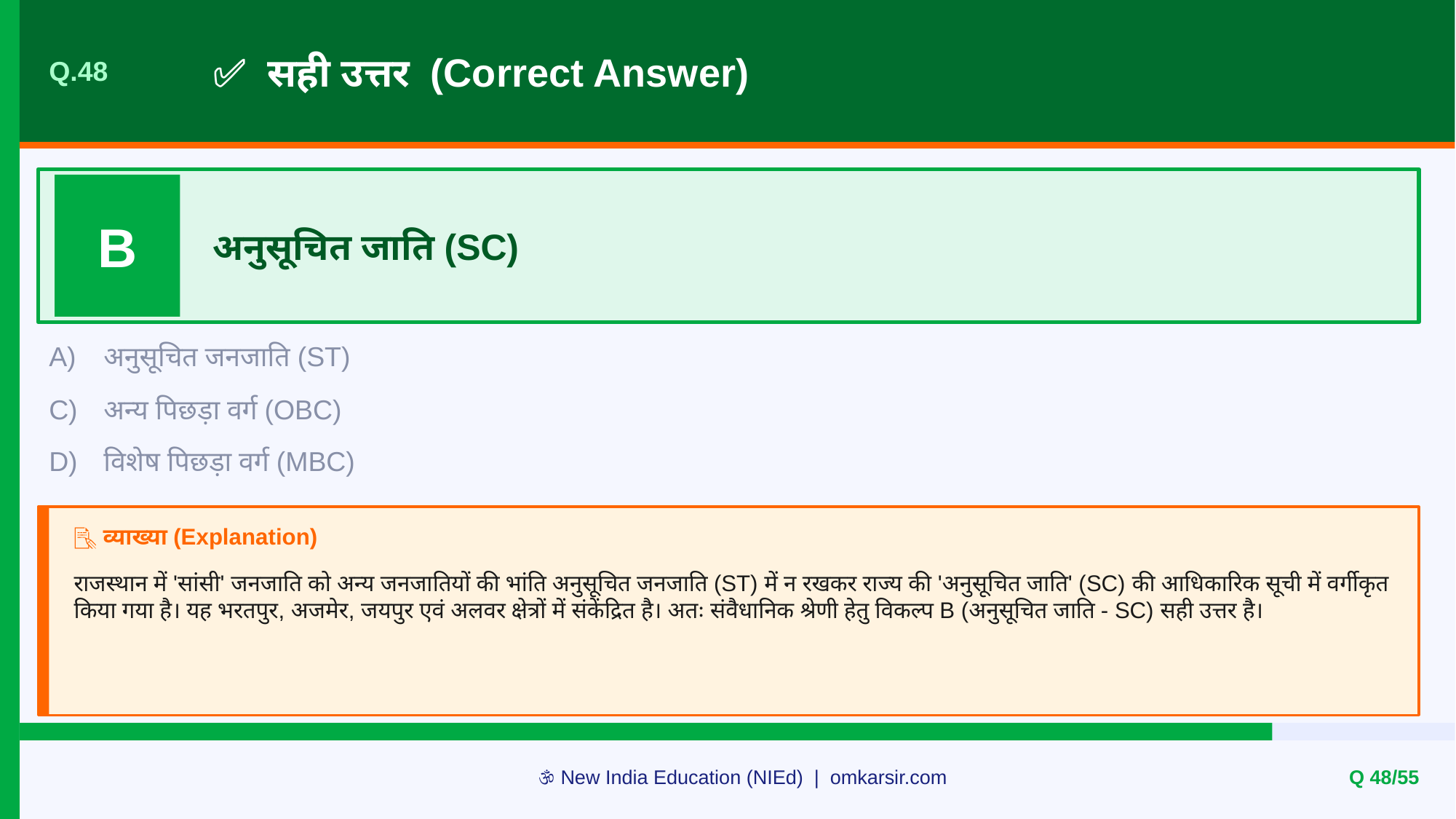

✅  सही उत्तर  (Correct Answer)
Q.48

B
अनुसूचित जाति (SC)
A)
अनुसूचित जनजाति (ST)
C)
अन्य पिछड़ा वर्ग (OBC)
D)
विशेष पिछड़ा वर्ग (MBC)

📝 व्याख्या (Explanation)
राजस्थान में 'सांसी' जनजाति को अन्य जनजातियों की भांति अनुसूचित जनजाति (ST) में न रखकर राज्य की 'अनुसूचित जाति' (SC) की आधिकारिक सूची में वर्गीकृत किया गया है। यह भरतपुर, अजमेर, जयपुर एवं अलवर क्षेत्रों में संकेंद्रित है। अतः संवैधानिक श्रेणी हेतु विकल्प B (अनुसूचित जाति - SC) सही उत्तर है।

🕉️ New India Education (NIEd)  |  omkarsir.com
Q 48/55